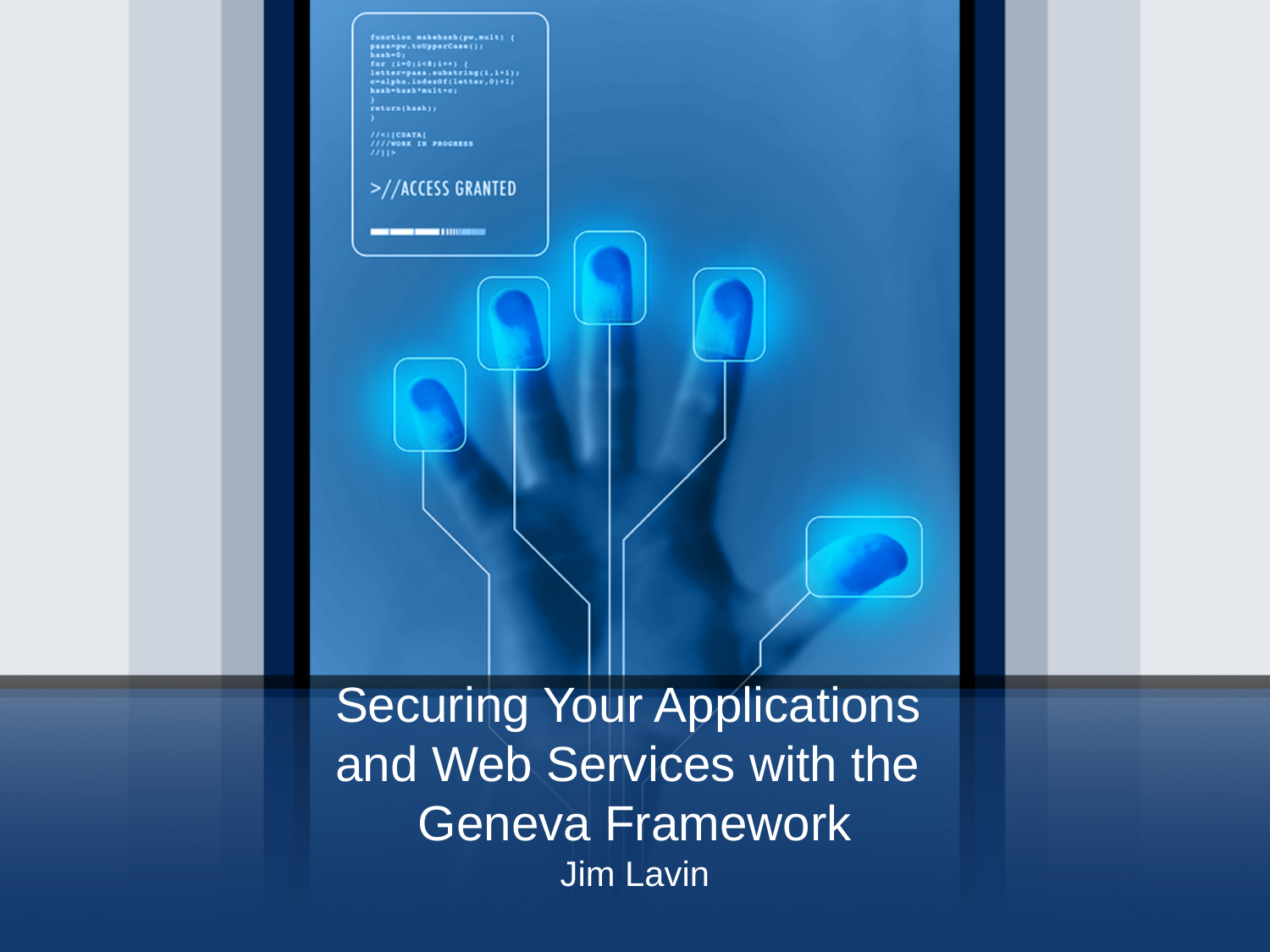

# Securing Your Applications and Web Services with the Geneva Framework
Jim Lavin